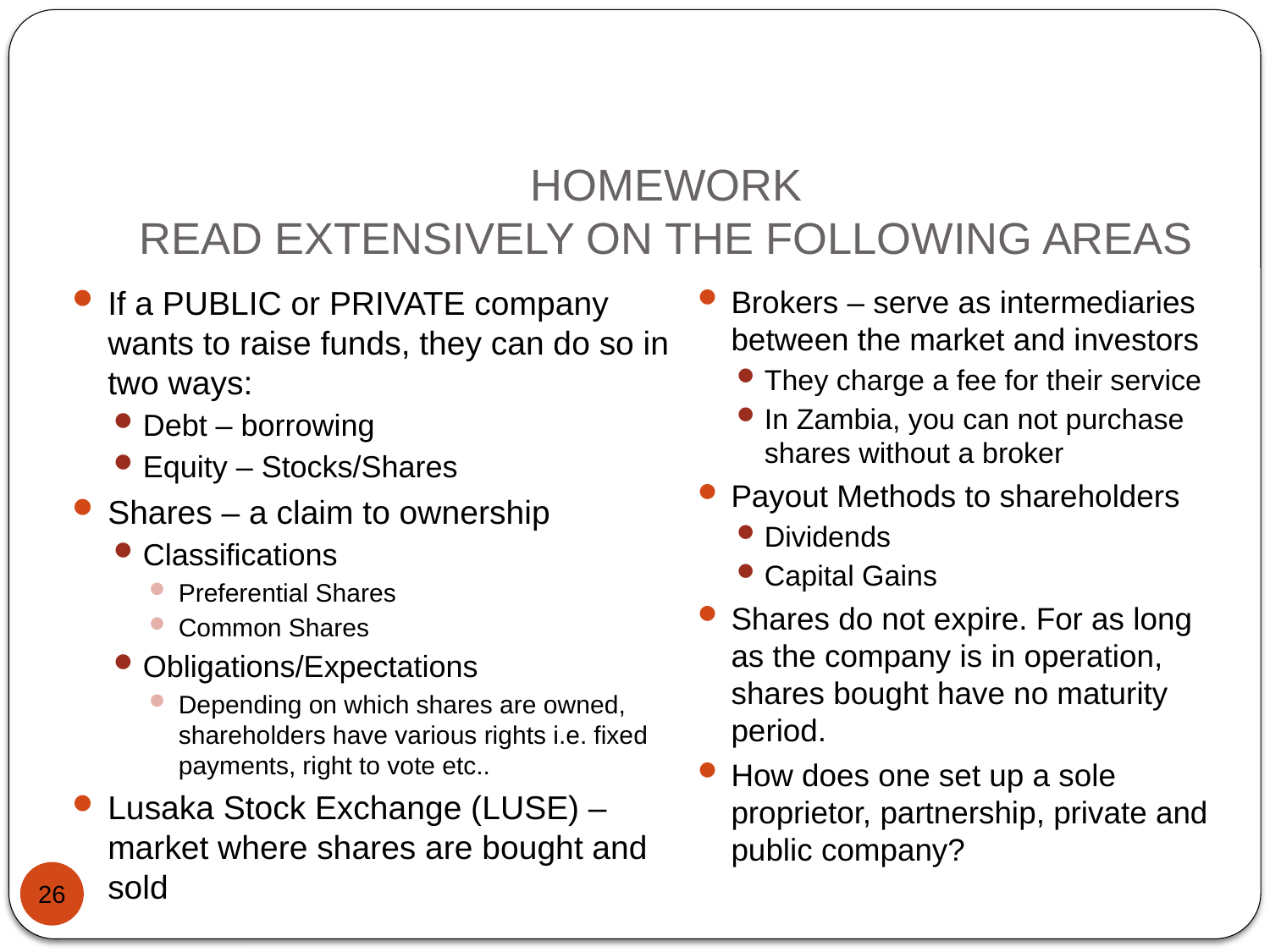

# HOMEWORK READ EXTENSIVELY ON THE FOLLOWING AREAS
If a PUBLIC or PRIVATE company wants to raise funds, they can do so in two ways:
Debt – borrowing
Equity – Stocks/Shares
Shares – a claim to ownership
Classifications
Preferential Shares
Common Shares
Obligations/Expectations
Depending on which shares are owned, shareholders have various rights i.e. fixed payments, right to vote etc..
Lusaka Stock Exchange (LUSE) – market where shares are bought and sold

Brokers – serve as intermediaries between the market and investors
They charge a fee for their service
In Zambia, you can not purchase shares without a broker
Payout Methods to shareholders
Dividends
Capital Gains
Shares do not expire. For as long as the company is in operation, shares bought have no maturity period.
How does one set up a sole proprietor, partnership, private and public company?

26